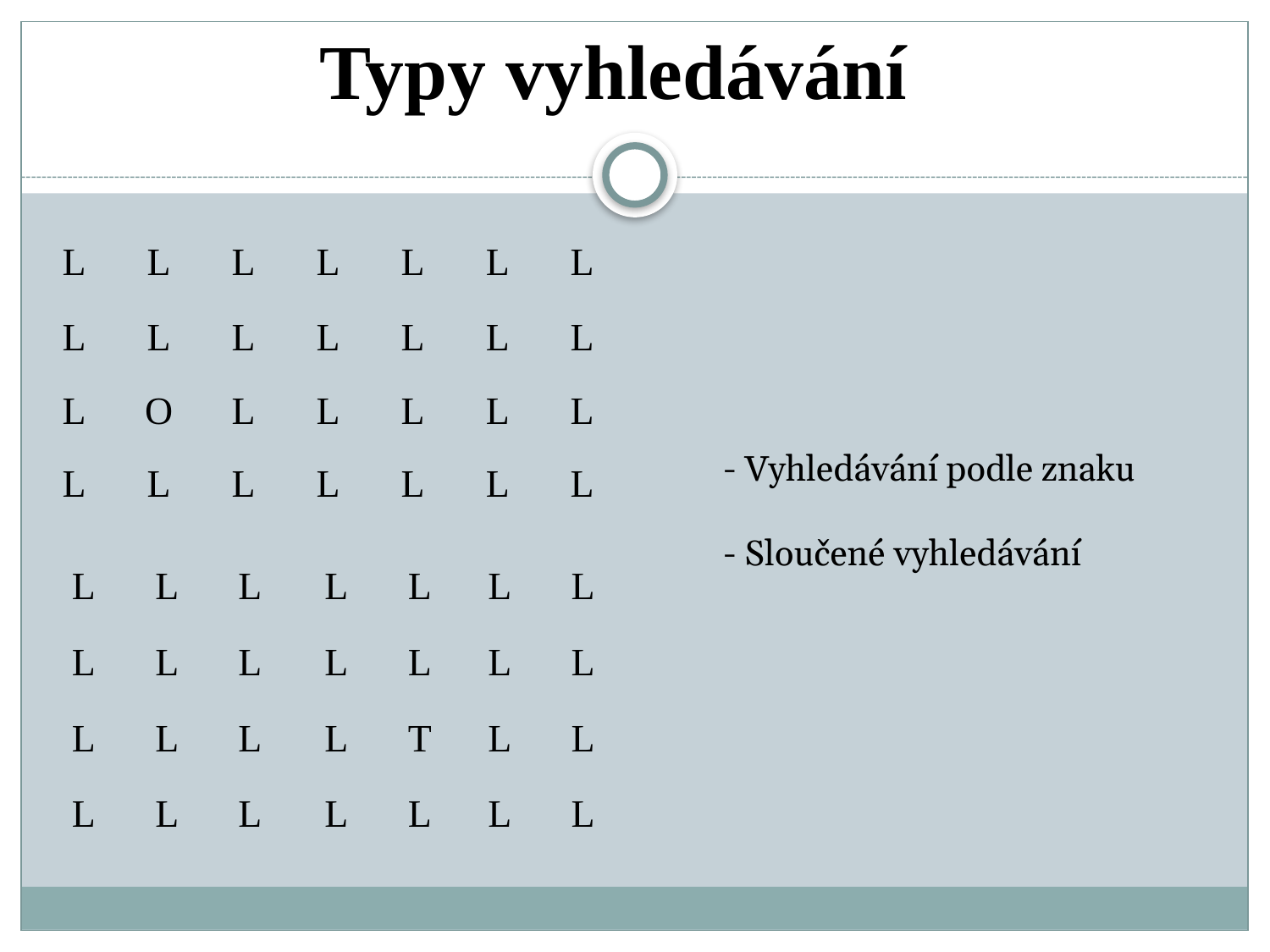

Typy vyhledávání
#

| L | L | L | L | L | L | L |
| --- | --- | --- | --- | --- | --- | --- |
| L | L | L | L | L | L | L |
| L | O | L | L | L | L | L |
| L | L | L | L | L | L | L |

- Vyhledávání podle znaku

- Sloučené vyhledávání

| L | L | L | L | L | L | L |
| --- | --- | --- | --- | --- | --- | --- |
| L | L | L | L | L | L | L |
| L | L | L | L | T | L | L |
| L | L | L | L | L | L | L |